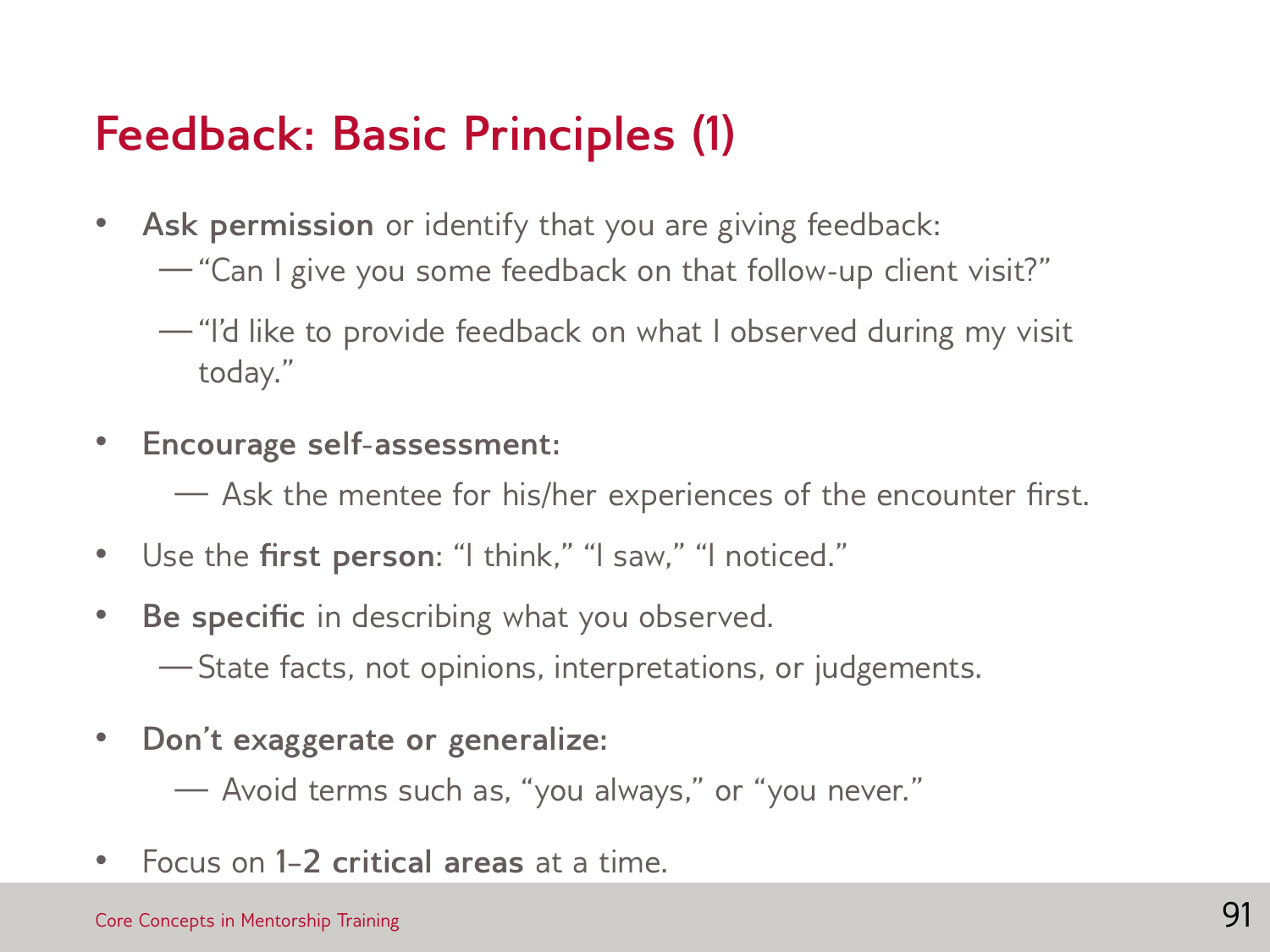

# Feedback: Basic Principles (1)
Ask permission or identify that you are giving feedback:
“Can I give you some feedback on that follow-up client visit?”
“I’d like to provide feedback on what I observed during my visit today.”
Encourage self-assessment:
Ask the mentee for his/her experiences of the encounter first.
Use the first person: “I think,” “I saw,” “I noticed.”
Be specific in describing what you observed.
State facts, not opinions, interpretations, or judgements.
Don’t exaggerate or generalize:
Avoid terms such as, “you always,” or “you never.”
Focus on 1–2 critical areas at a time.
91